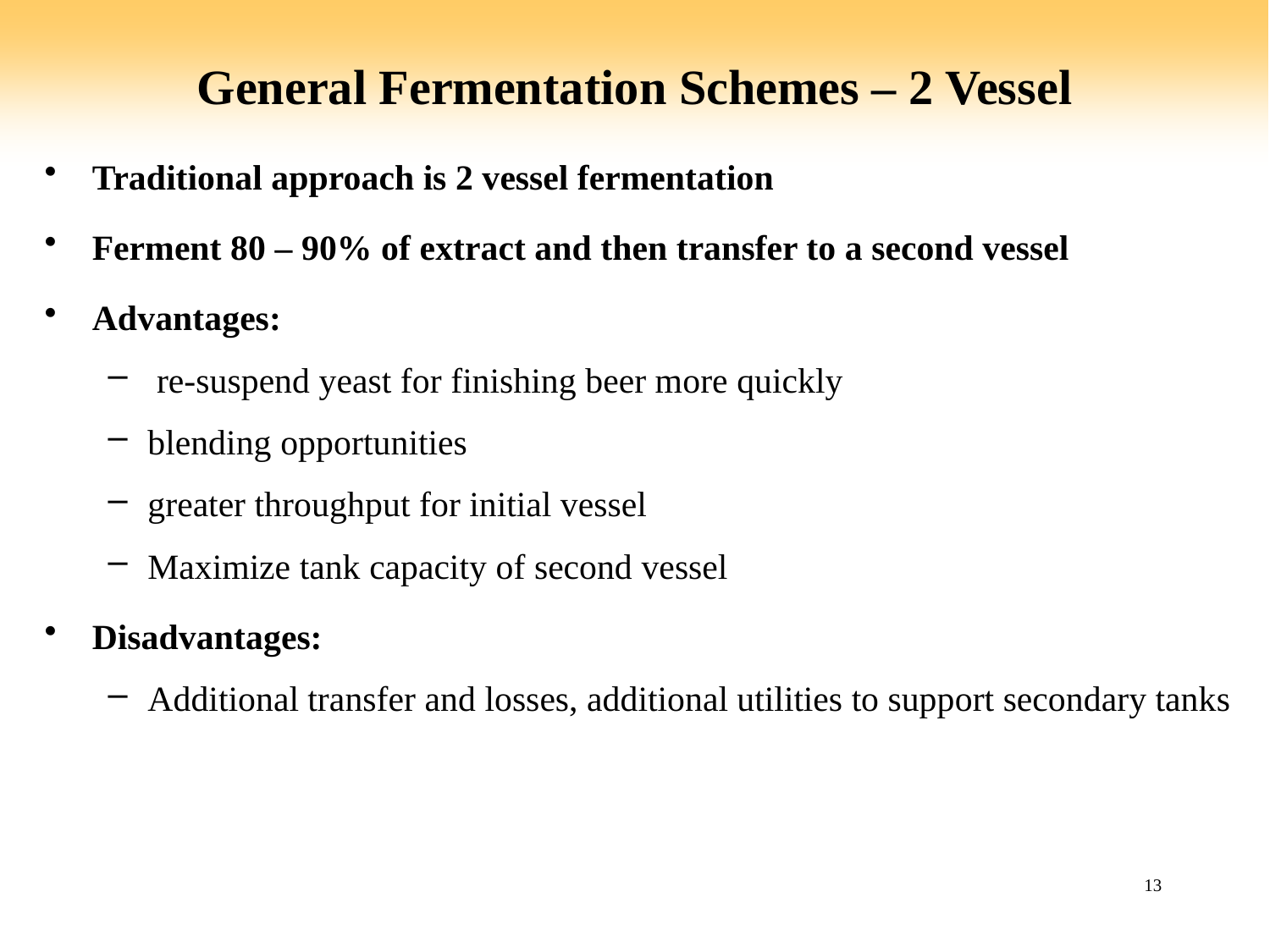

# General Fermentation Schemes – 2 Vessel
Traditional approach is 2 vessel fermentation
Ferment 80 – 90% of extract and then transfer to a second vessel
Advantages:
 re-suspend yeast for finishing beer more quickly
blending opportunities
greater throughput for initial vessel
Maximize tank capacity of second vessel
Disadvantages:
Additional transfer and losses, additional utilities to support secondary tanks
13